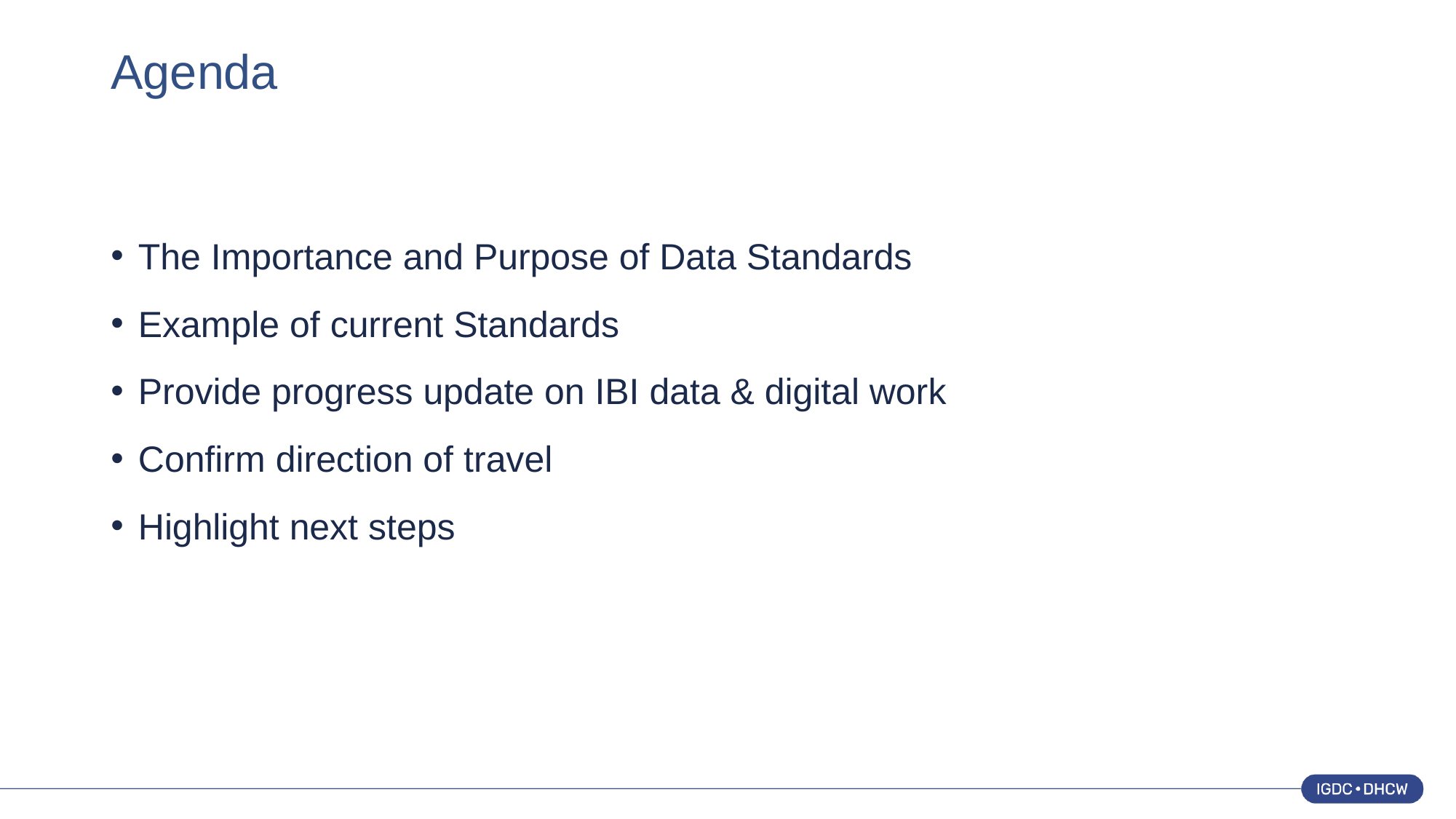

# Agenda
The Importance and Purpose of Data Standards
Example of current Standards
Provide progress update on IBI data & digital work
Confirm direction of travel
Highlight next steps